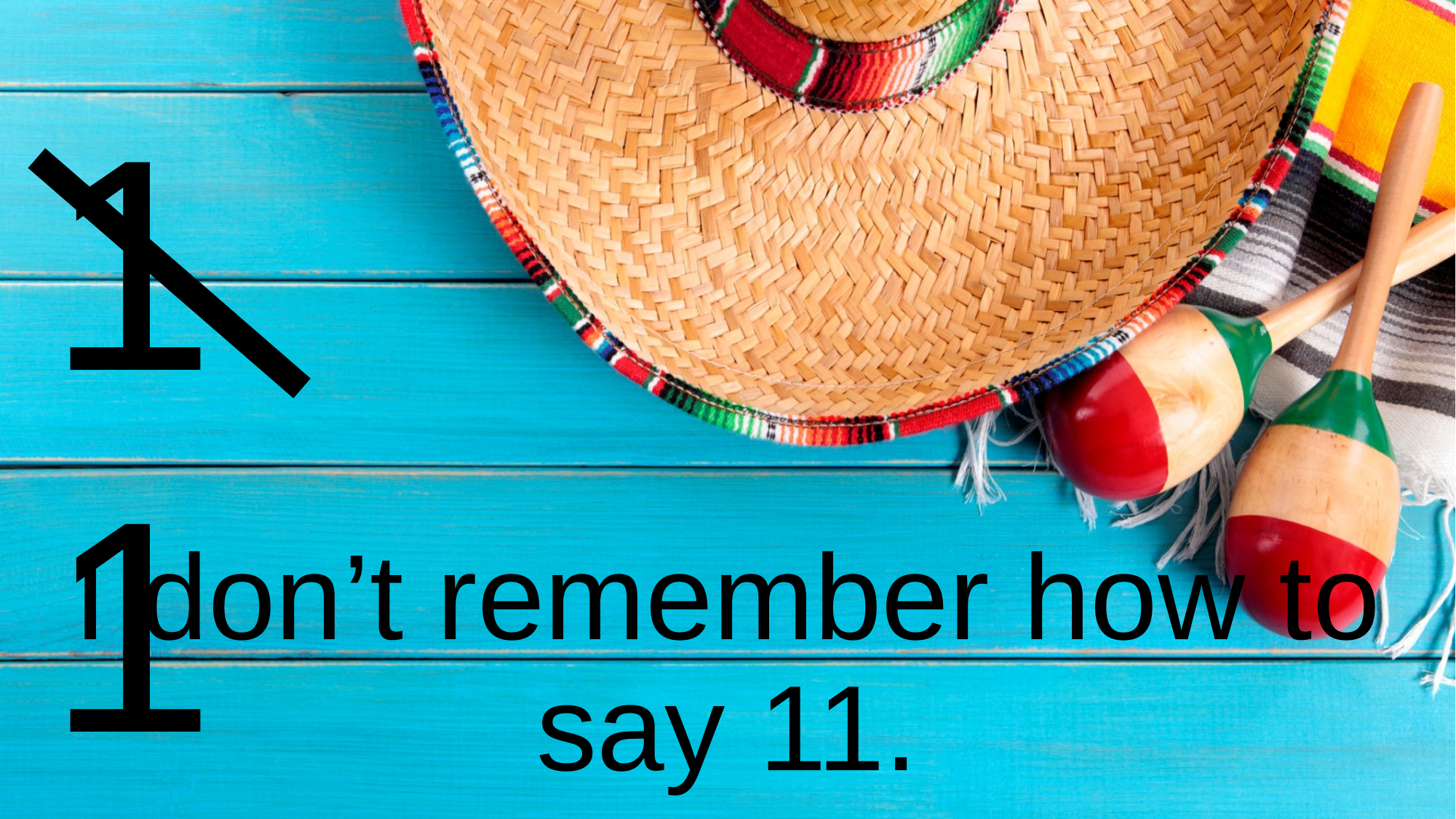

11
# I don’t remember how to say 11.